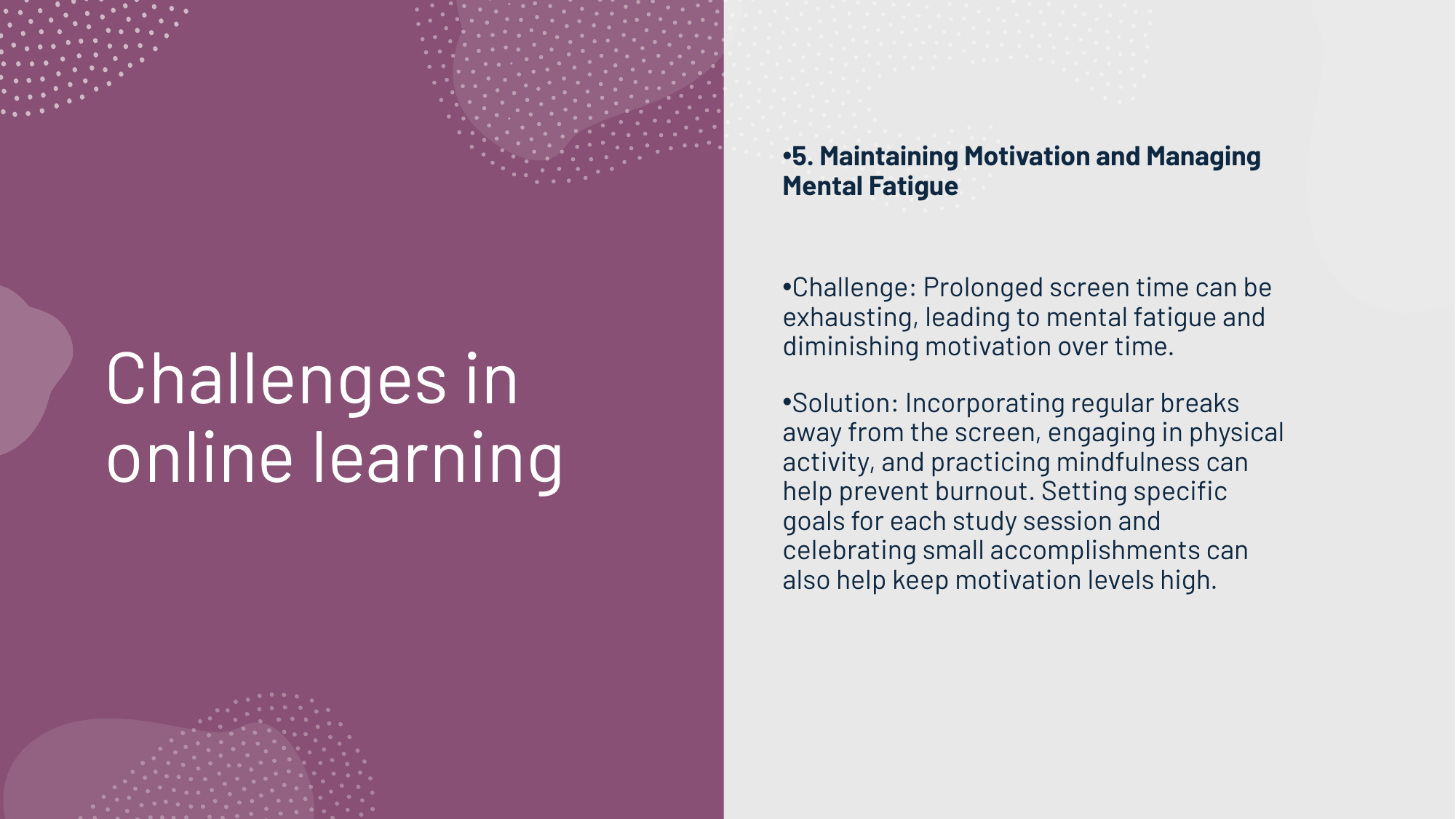

5. Maintaining Motivation and Managing Mental Fatigue

Challenge: Prolonged screen time can be exhausting, leading to mental fatigue and diminishing motivation over time.
Solution: Incorporating regular breaks away from the screen, engaging in physical activity, and practicing mindfulness can help prevent burnout. Setting specific goals for each study session and celebrating small accomplishments can also help keep motivation levels high.

# Challenges in online learning